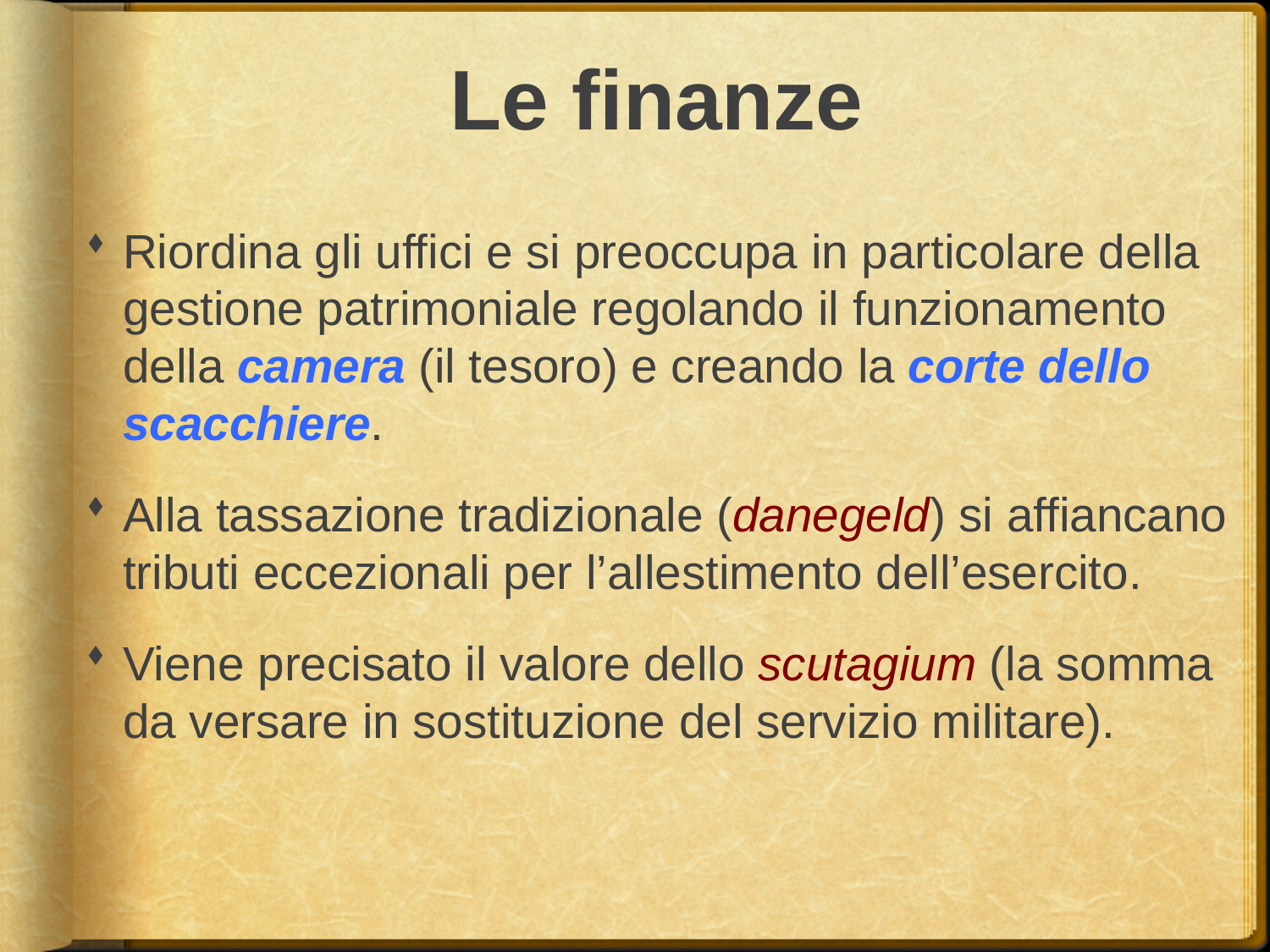

# Le finanze
Riordina gli uffici e si preoccupa in particolare della gestione patrimoniale regolando il funzionamento della camera (il tesoro) e creando la corte dello scacchiere.
Alla tassazione tradizionale (danegeld) si affiancano tributi eccezionali per l’allestimento dell’esercito.
Viene precisato il valore dello scutagium (la somma da versare in sostituzione del servizio militare).